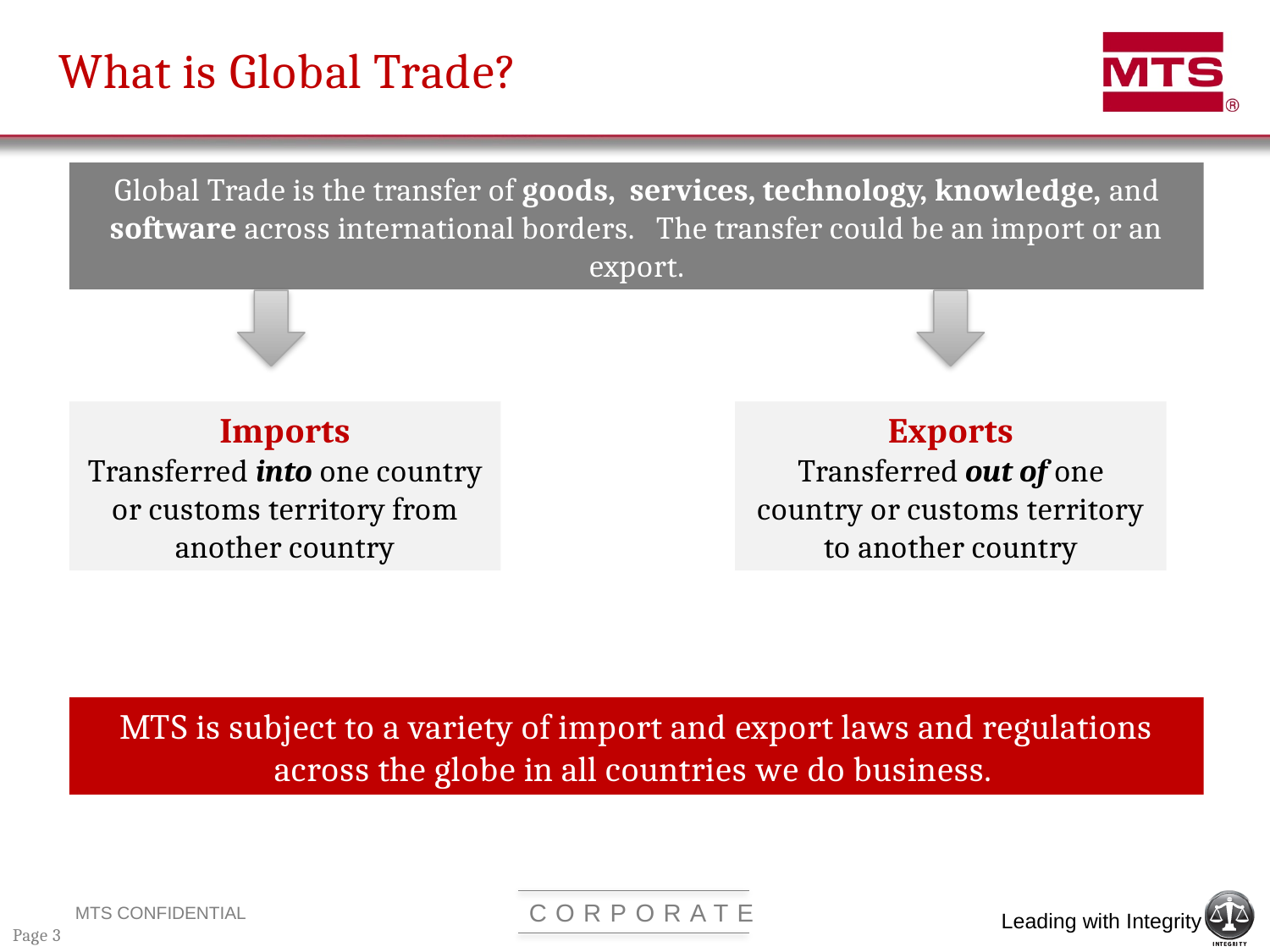

# What is Global Trade?
Global Trade is the transfer of goods,  services, technology, knowledge, and software across international borders.   The transfer could be an import or an export.

Imports
Transferred into one country or customs territory from another country
Exports
Transferred out of one country or customs territory to another country
MTS is subject to a variety of import and export laws and regulations across the globe in all countries we do business.
Page 3